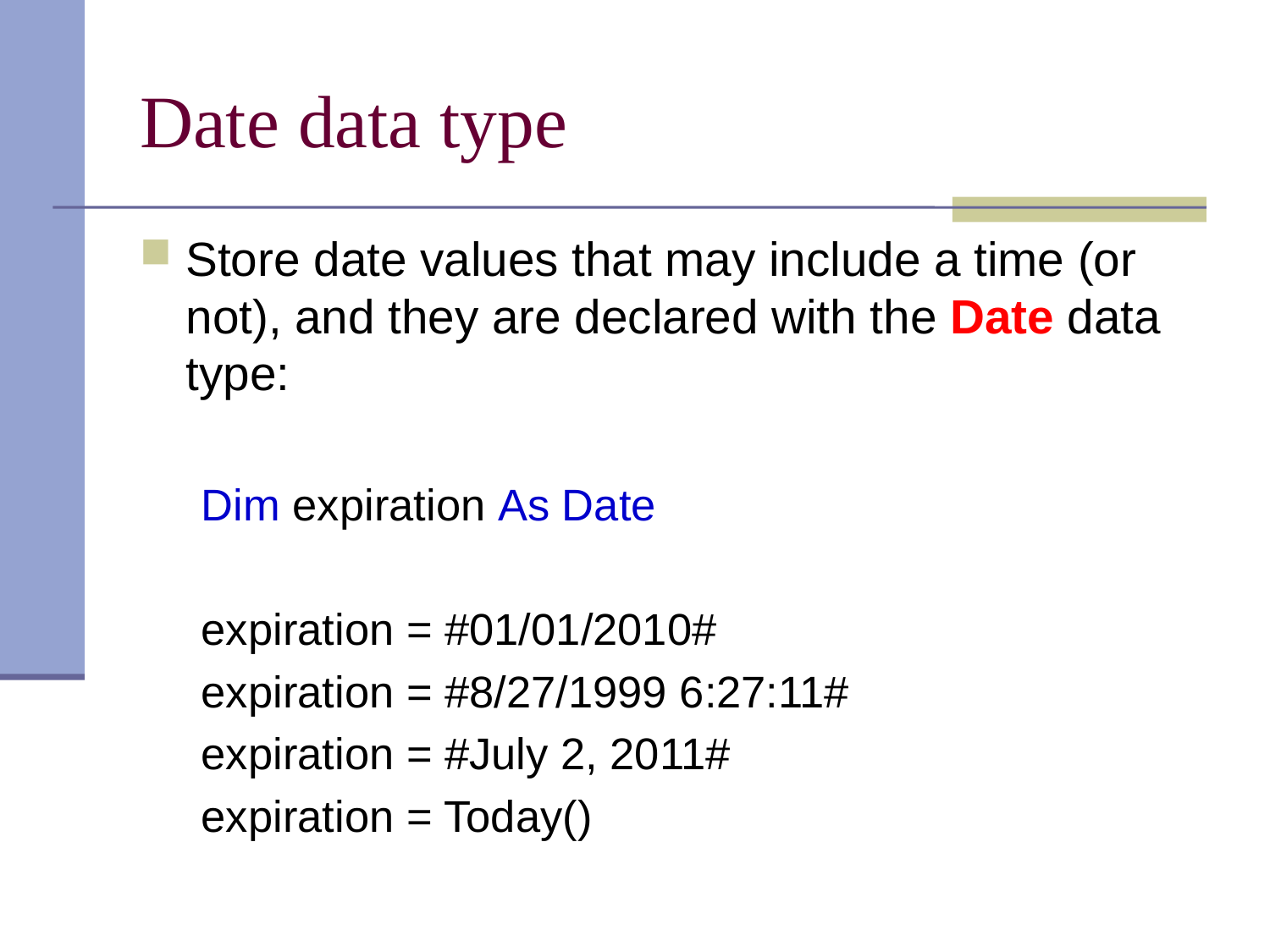

# Date data type
Store date values that may include a time (or not), and they are declared with the Date data type:

Dim expiration As Date

expiration = #01/01/2010#
expiration = #8/27/1999 6:27:11#
expiration = #July 2, 2011#
expiration = Today()